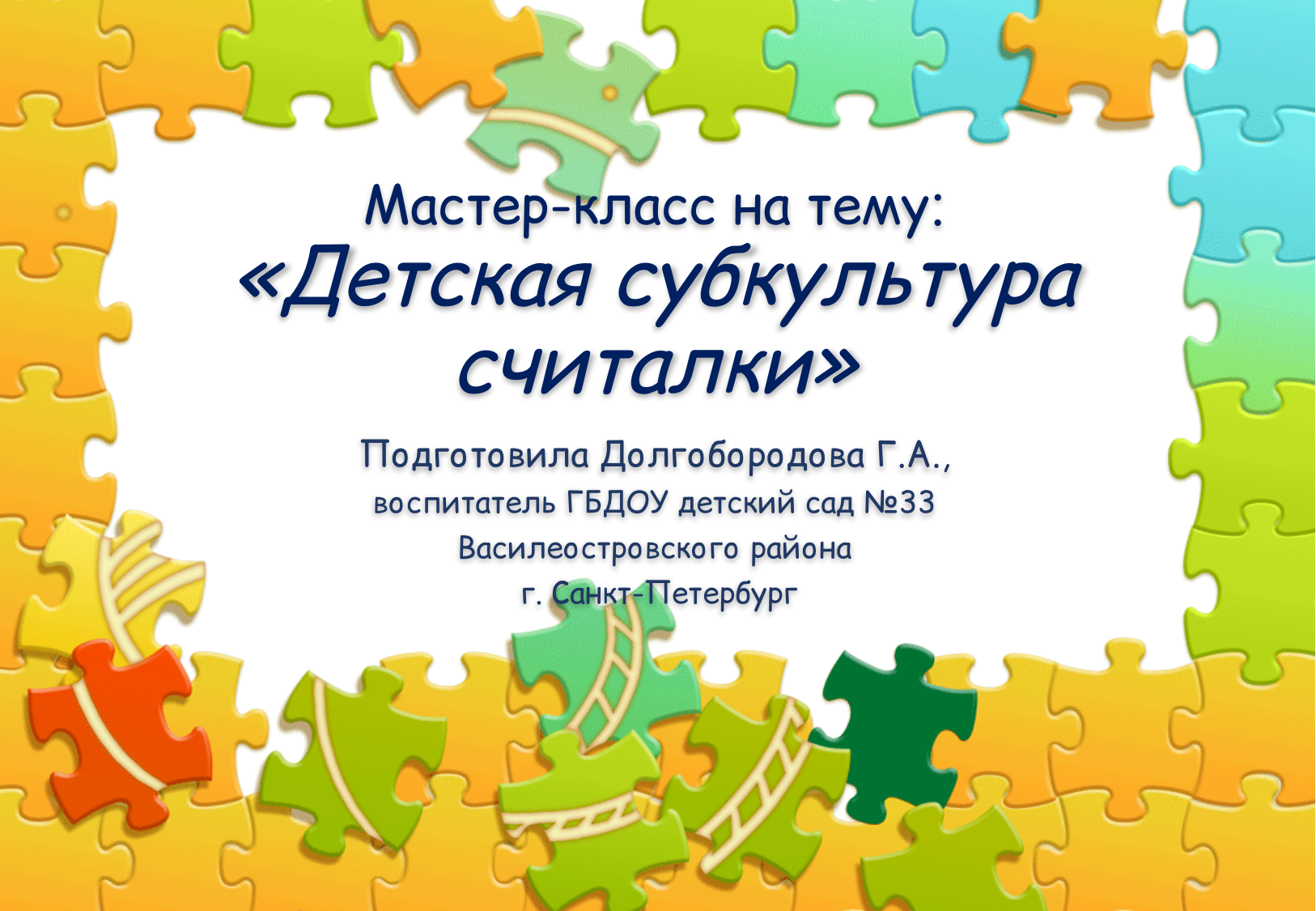

# Мастер-класс на тему: «Детская субкультура считалки»
Подготовила Долгобородова Г.А.,
воспитатель ГБДОУ детский сад №33
Василеостровского района
 г. Санкт-Петербург